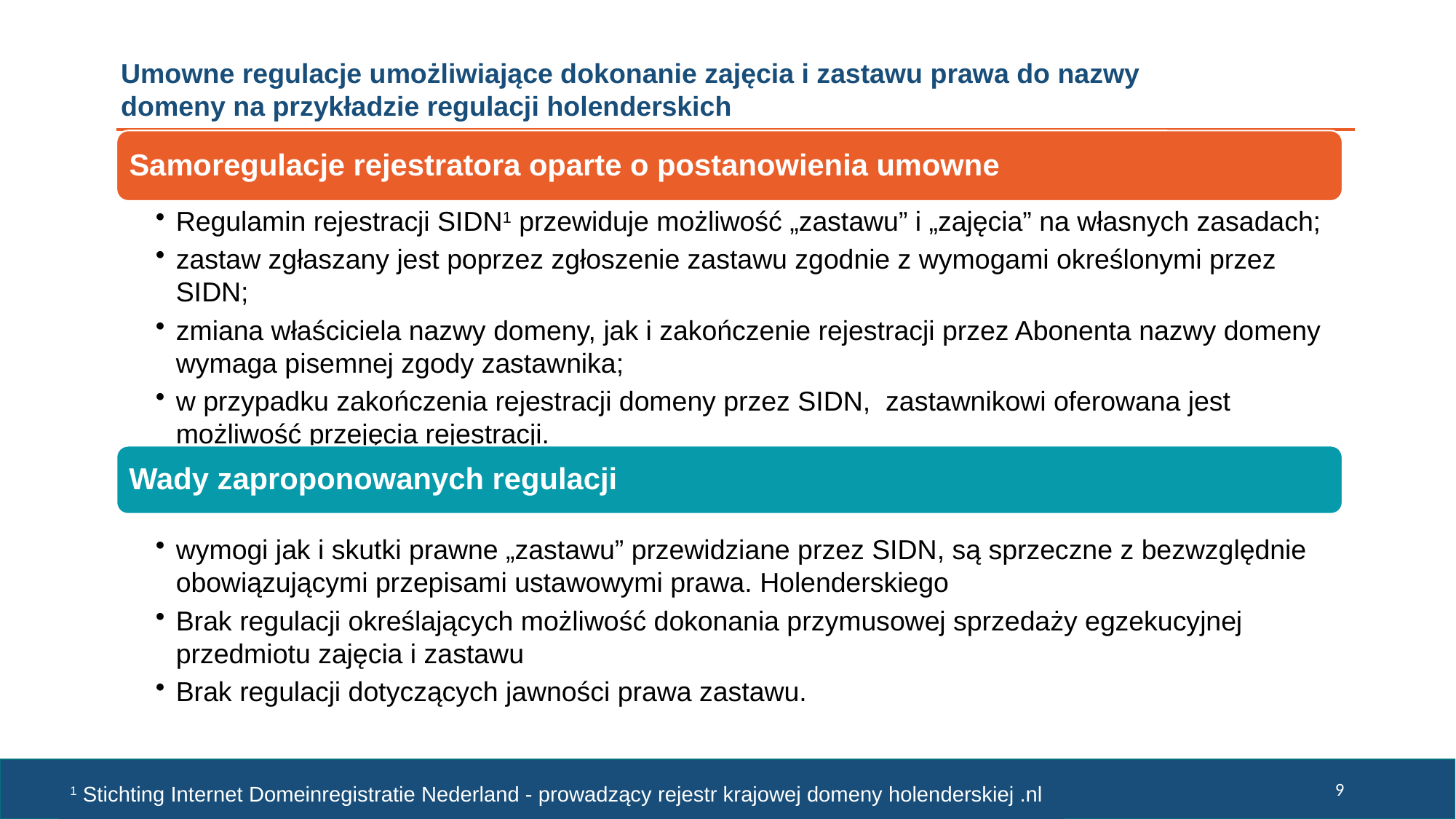

Umowne regulacje umożliwiające dokonanie zajęcia i zastawu prawa do nazwy domeny na przykładzie regulacji holenderskich
Samoregulacje rejestratora oparte o postanowienia umowne
Regulamin rejestracji SIDN1 przewiduje możliwość „zastawu” i „zajęcia” na własnych zasadach;
zastaw zgłaszany jest poprzez zgłoszenie zastawu zgodnie z wymogami określonymi przez SIDN;
zmiana właściciela nazwy domeny, jak i zakończenie rejestracji przez Abonenta nazwy domeny wymaga pisemnej zgody zastawnika;
w przypadku zakończenia rejestracji domeny przez SIDN,  zastawnikowi oferowana jest możliwość przejęcia rejestracji.

Wady zaproponowanych regulacji
wymogi jak i skutki prawne „zastawu” przewidziane przez SIDN, są sprzeczne z bezwzględnie obowiązującymi przepisami ustawowymi prawa. Holenderskiego
Brak regulacji określających możliwość dokonania przymusowej sprzedaży egzekucyjnej przedmiotu zajęcia i zastawu
Brak regulacji dotyczących jawności prawa zastawu.

1 Stichting Internet Domeinregistratie Nederland - prowadzący rejestr krajowej domeny holenderskiej .nl
9